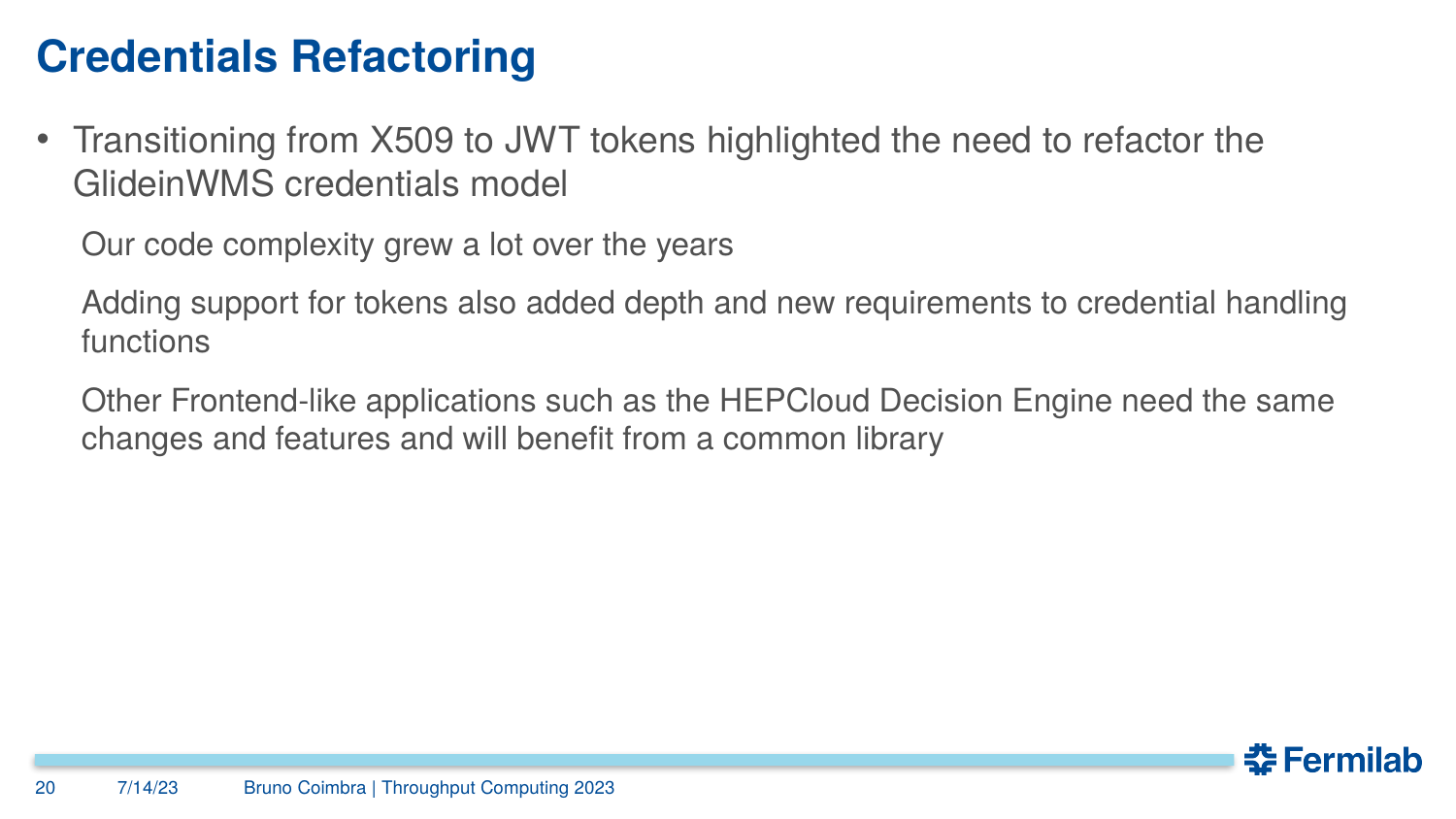

# Credentials Refactoring
Transitioning from X509 to JWT tokens highlighted the need to refactor the GlideinWMS credentials model
Our code complexity grew a lot over the years
Adding support for tokens also added depth and new requirements to credential handling functions
Other Frontend-like applications such as the HEPCloud Decision Engine need the same changes and features and will benefit from a common library
20
7/14/23
Bruno Coimbra | Throughput Computing 2023